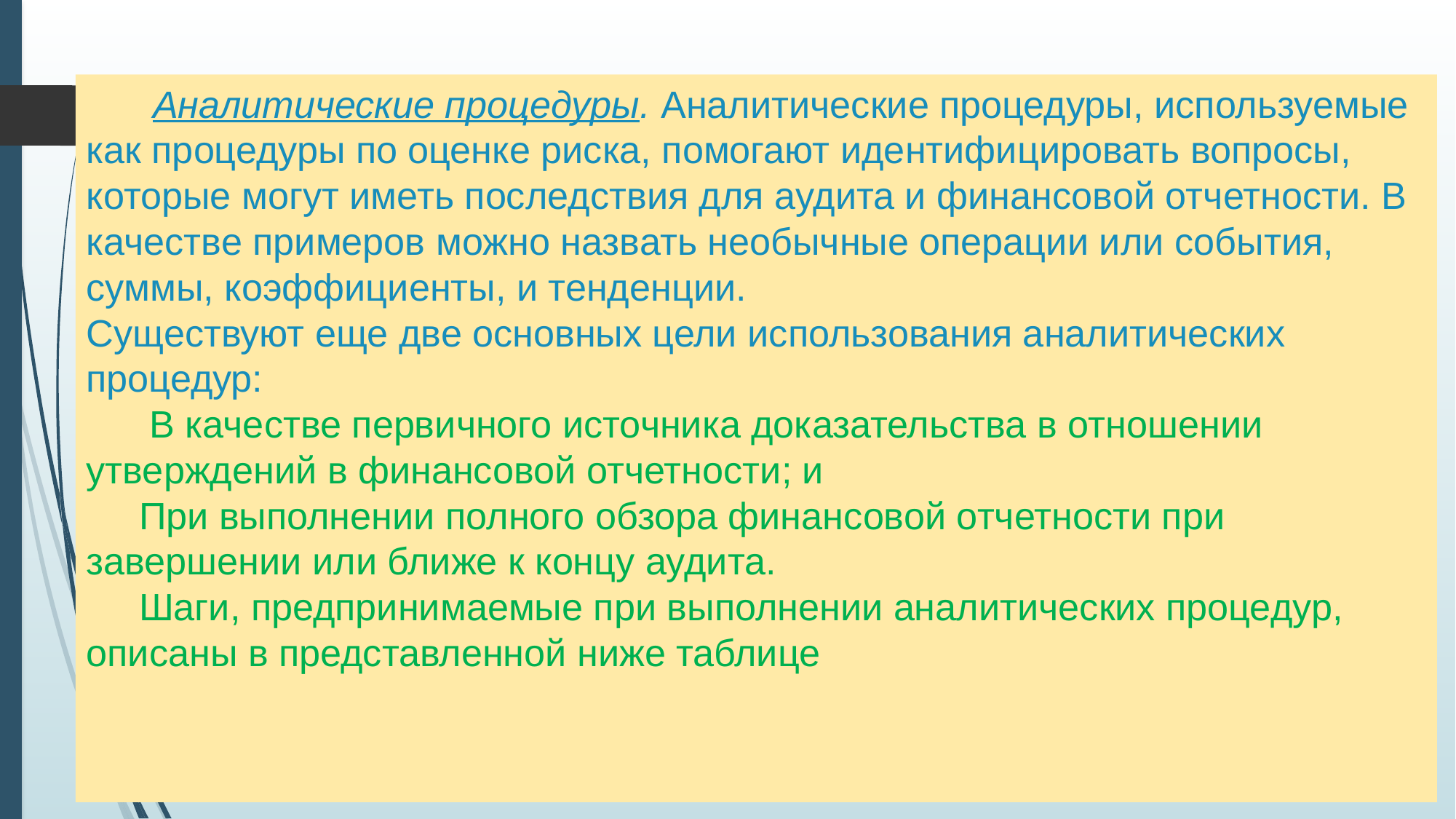

# Аналитические процедуры. Аналитические процедуры, используемые как процедуры по оценке риска, помогают идентифицировать вопросы, которые могут иметь последствия для аудита и финансовой отчетности. В качестве примеров можно назвать необычные операции или события, суммы, коэффициенты, и тенденции. Существуют еще две основных цели использования аналитических процедур: В качестве первичного источника доказательства в отношении утверждений в финансовой отчетности; и При выполнении полного обзора финансовой отчетности при завершении или ближе к концу аудита. Шаги, предпринимаемые при выполнении аналитических процедур, описаны в представленной ниже таблице